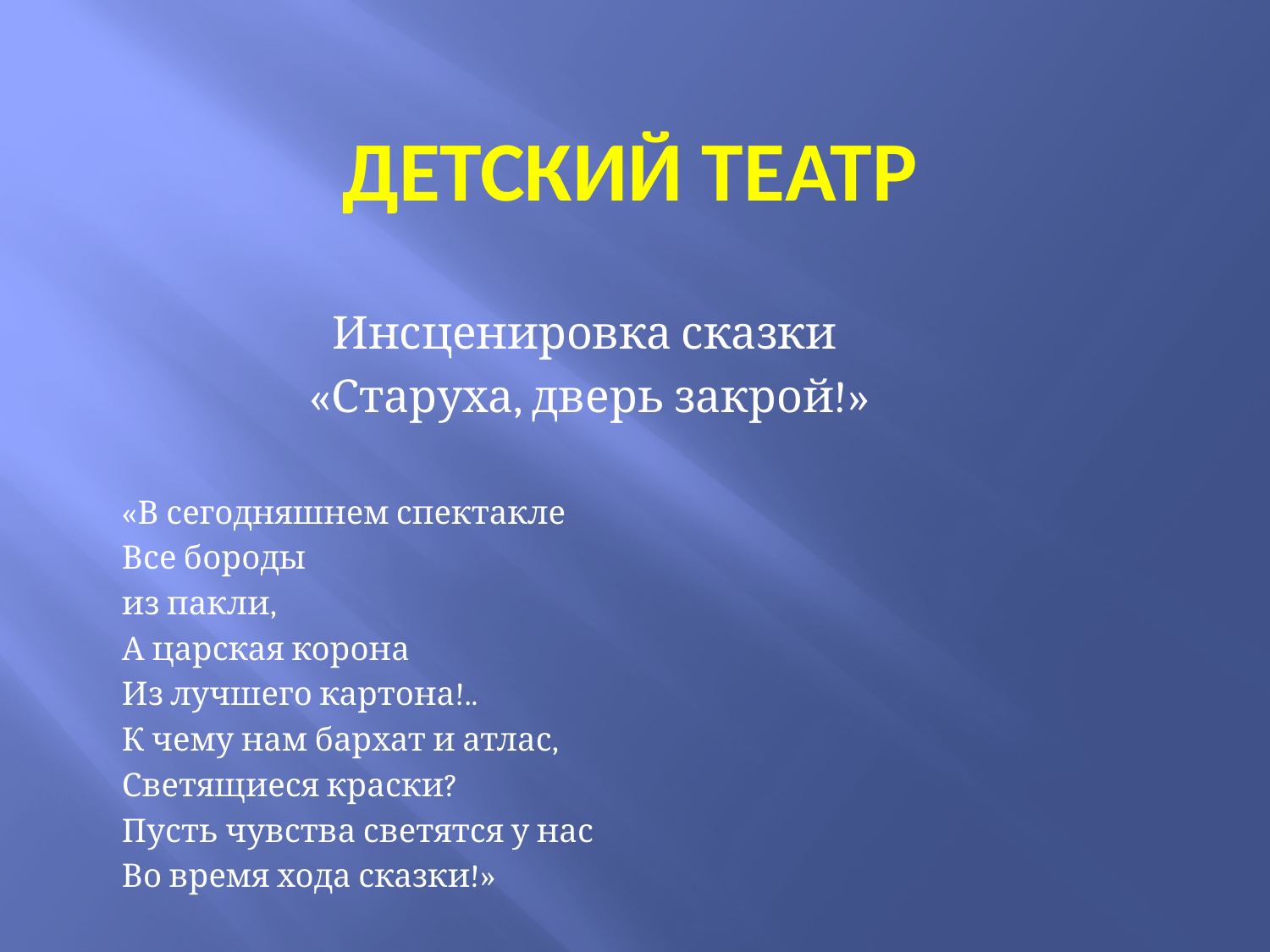

# Детский театр
Инсценировка сказки
«Старуха, дверь закрой!»

«В сегодняшнем спектакле
Все бороды
из пакли,
А царская корона
Из лучшего картона!..
К чему нам бархат и атлас,
Светящиеся краски?
Пусть чувства светятся у нас
Во время хода сказки!»